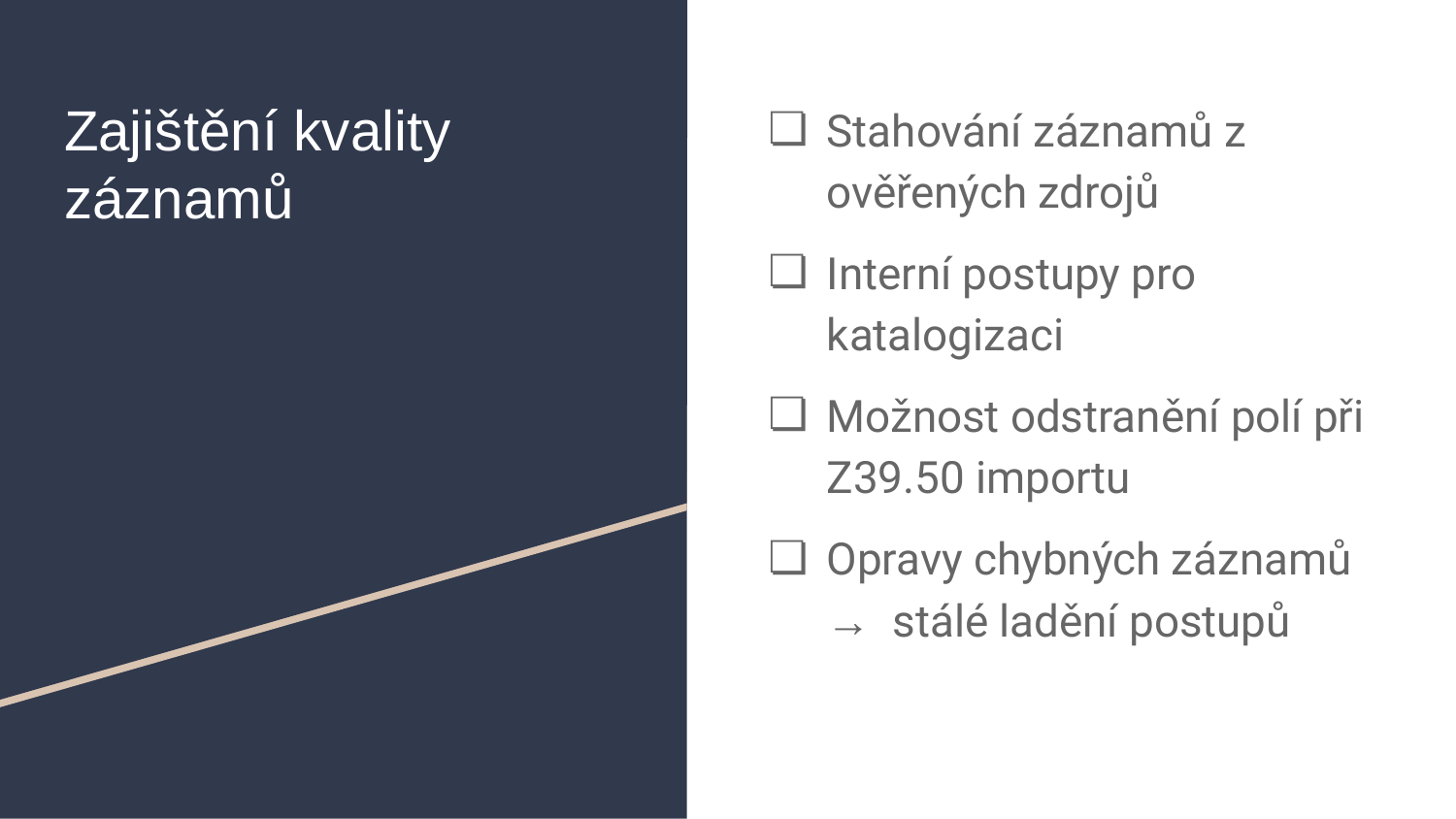

# Zajištění kvality záznamů
Stahování záznamů z ověřených zdrojů
Interní postupy pro katalogizaci
Možnost odstranění polí při Z39.50 importu
Opravy chybných záznamů →  stálé ladění postupů